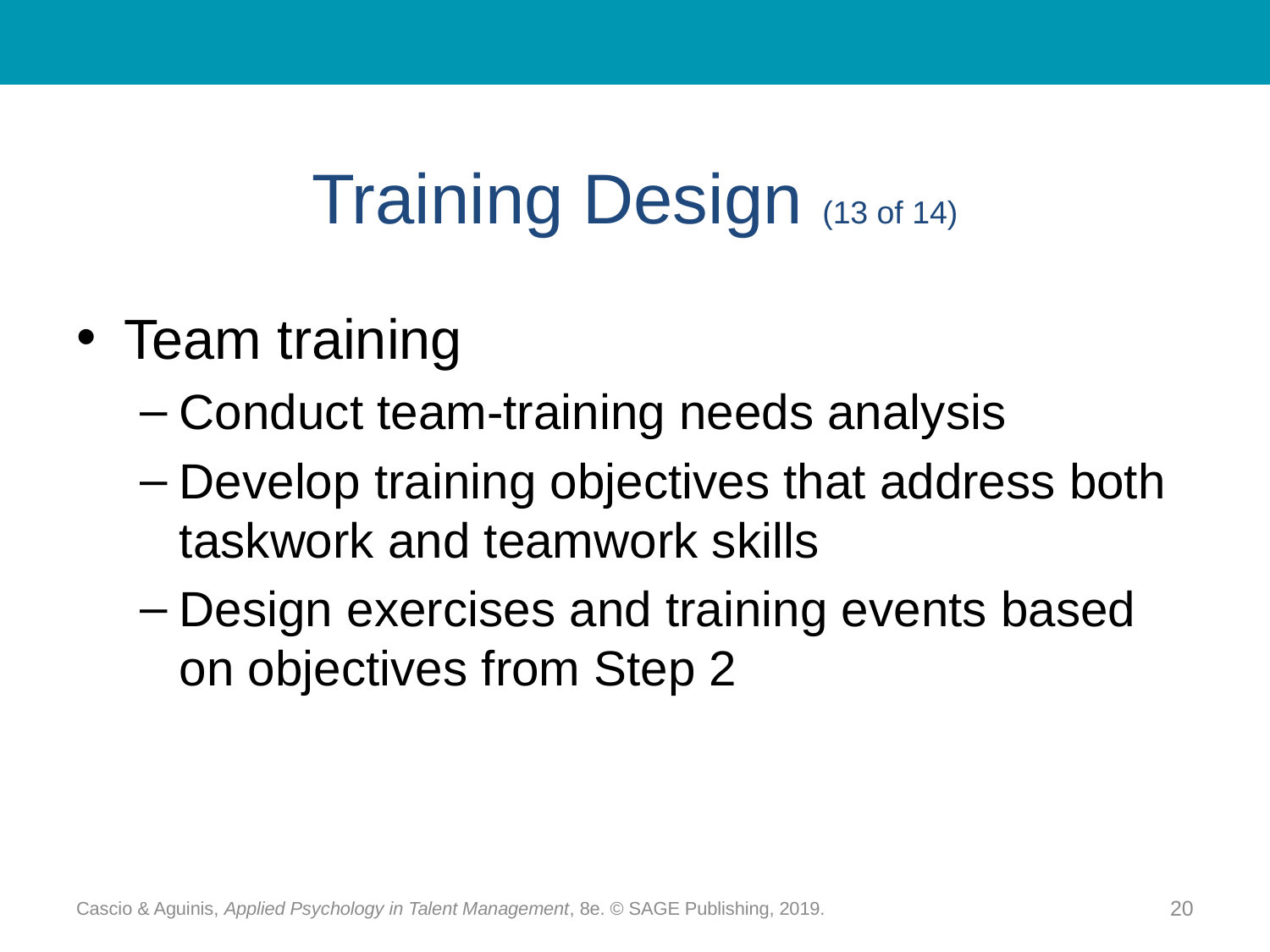

# Training Design (13 of 14)
Team training
Conduct team-training needs analysis
Develop training objectives that address both taskwork and teamwork skills
Design exercises and training events based on objectives from Step 2
Cascio & Aguinis, Applied Psychology in Talent Management, 8e. © SAGE Publishing, 2019.
20